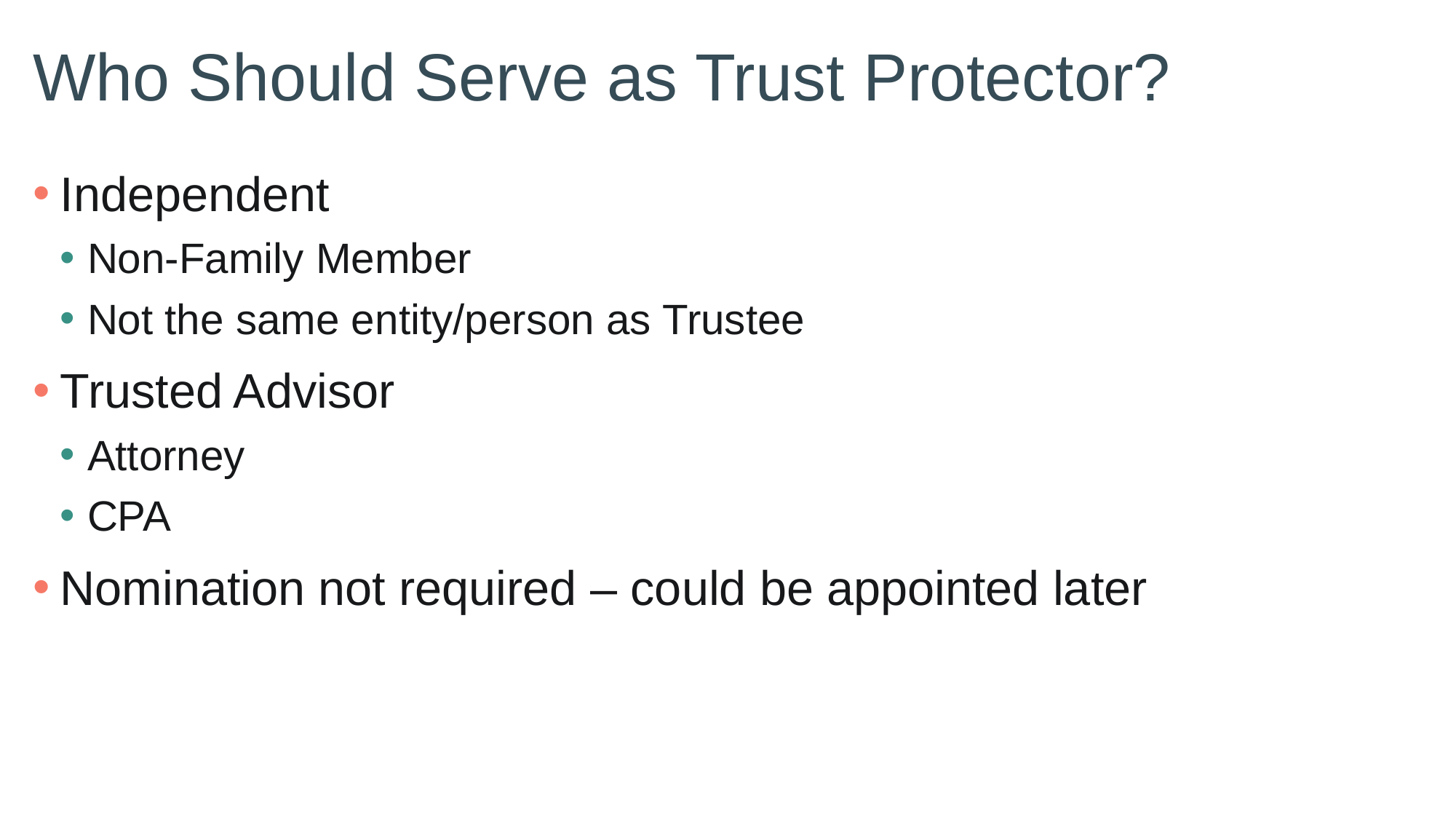

# Who Should Serve as Trust Protector?
Independent
Non-Family Member
Not the same entity/person as Trustee
Trusted Advisor
Attorney
CPA
Nomination not required – could be appointed later